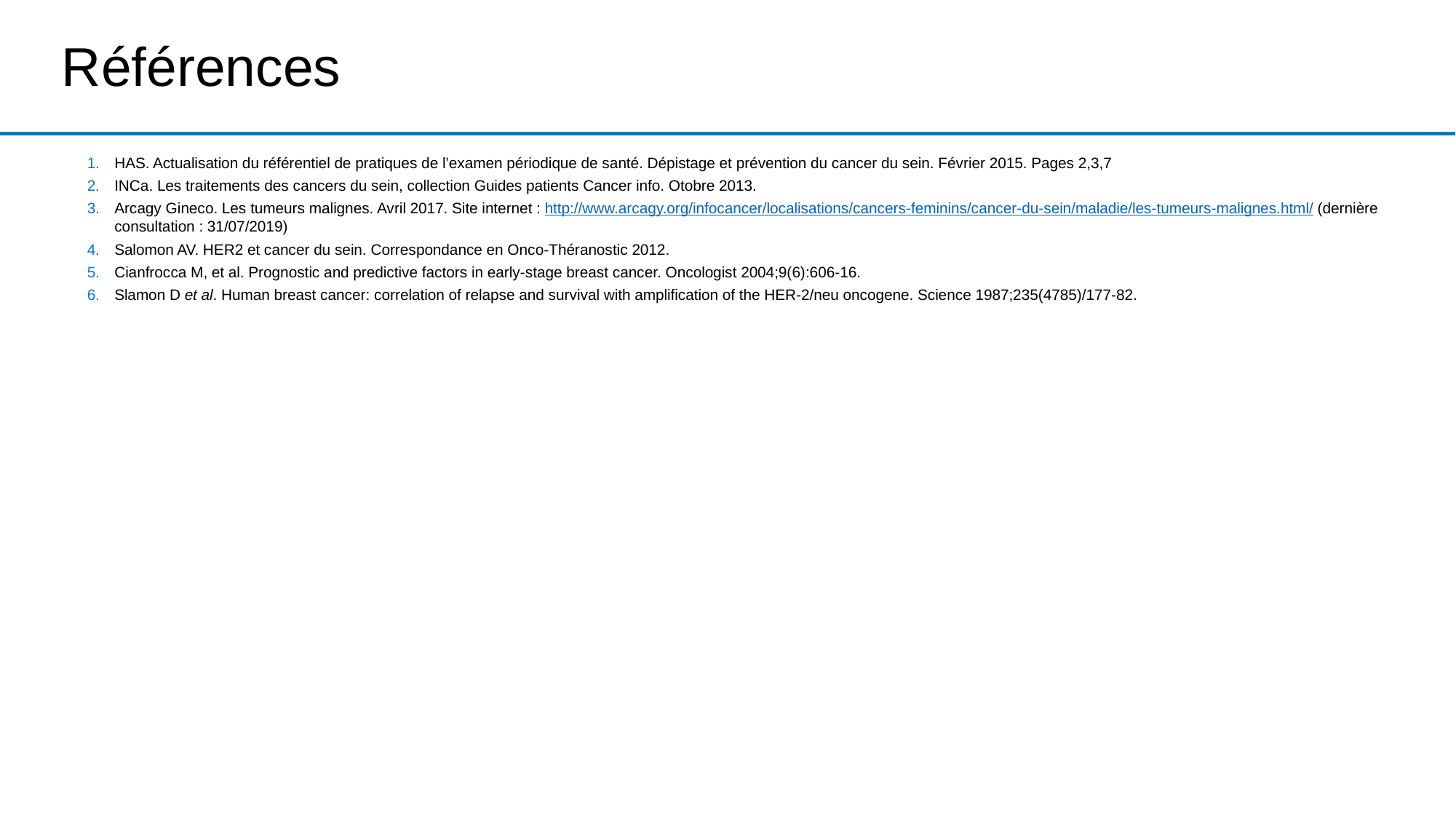

# Références
HAS. Actualisation du référentiel de pratiques de l’examen périodique de santé. Dépistage et prévention du cancer du sein. Février 2015. Pages 2,3,7
INCa. Les traitements des cancers du sein, collection Guides patients Cancer info. Otobre 2013.
Arcagy Gineco. Les tumeurs malignes. Avril 2017. Site internet : http://www.arcagy.org/infocancer/localisations/cancers-feminins/cancer-du-sein/maladie/les-tumeurs-malignes.html/ (dernière consultation : 31/07/2019)
Salomon AV. HER2 et cancer du sein. Correspondance en Onco-Théranostic 2012.
Cianfrocca M, et al. Prognostic and predictive factors in early-stage breast cancer. Oncologist 2004;9(6):606-16.
Slamon D et al. Human breast cancer: correlation of relapse and survival with amplification of the HER-2/neu oncogene. Science 1987;235(4785)/177-82.